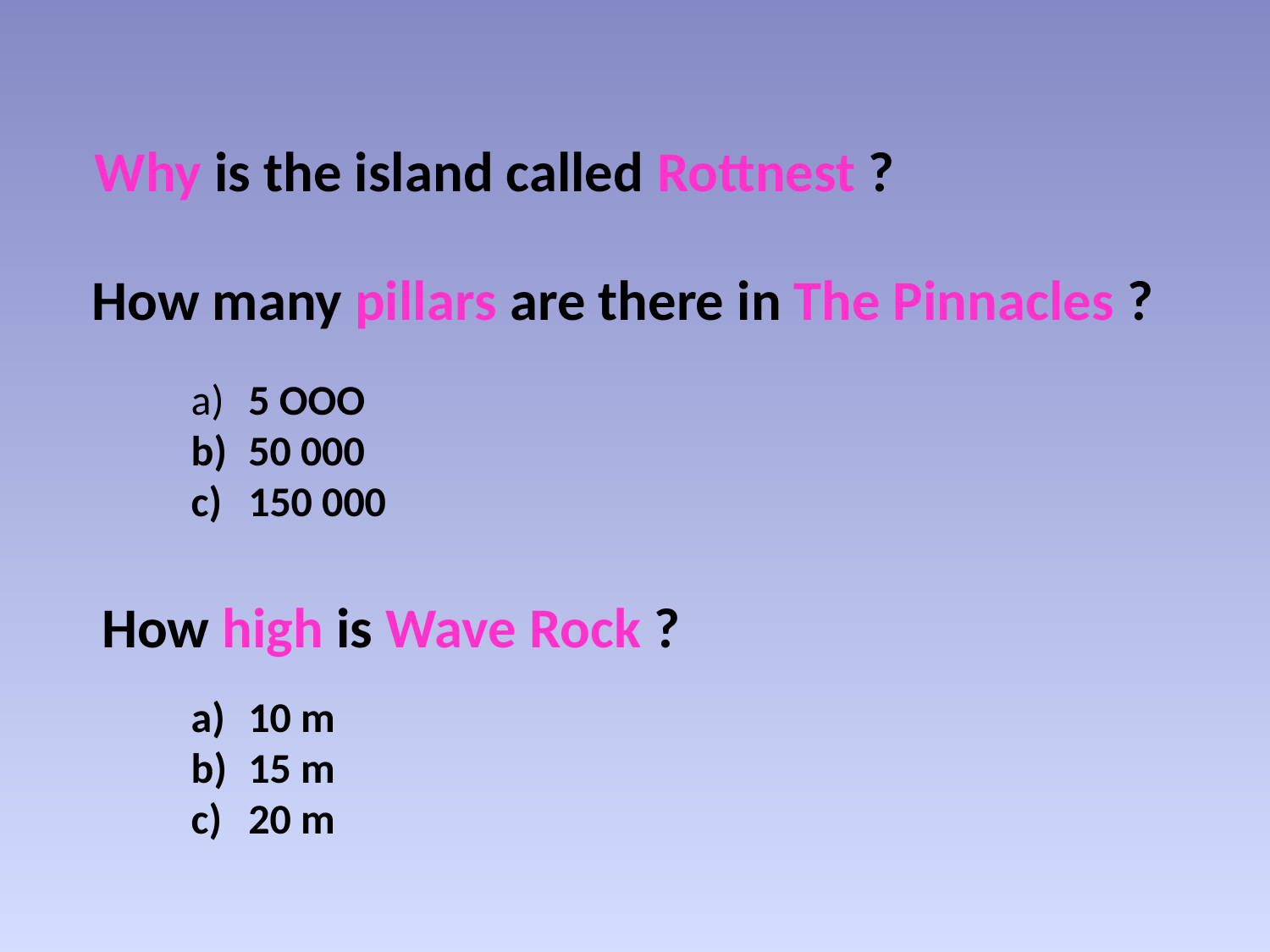

Why is the island called Rottnest ?
How many pillars are there in The Pinnacles ?
 5 OOO
 50 000
 150 000
How high is Wave Rock ?
 10 m
 15 m
 20 m